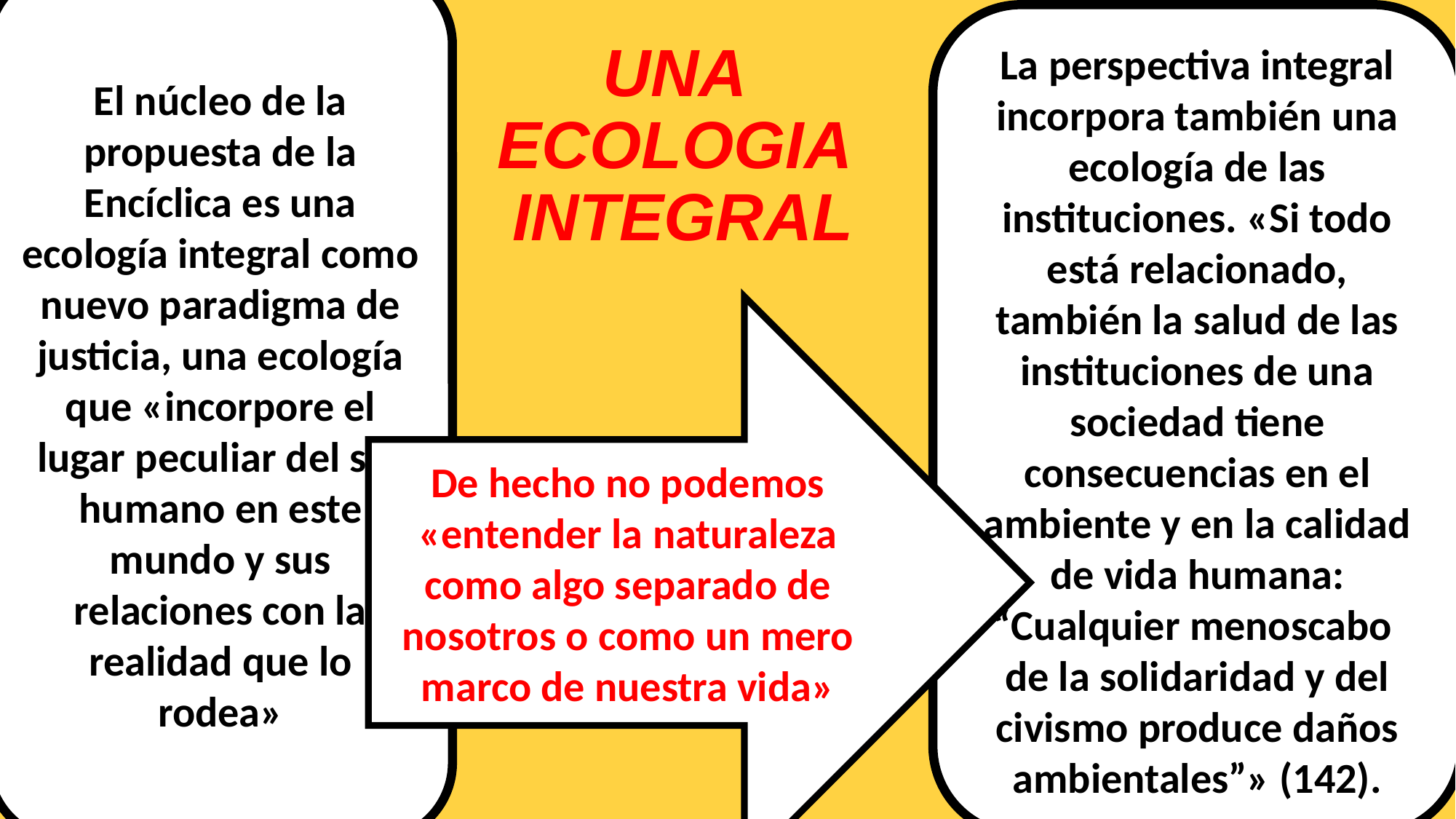

El núcleo de la propuesta de la Encíclica es una ecología integral como nuevo paradigma de justicia, una ecología que «incorpore el lugar peculiar del ser humano en este mundo y sus relaciones con la realidad que lo rodea»
La perspectiva integral incorpora también una ecología de las instituciones. «Si todo está relacionado, también la salud de las instituciones de una sociedad tiene consecuencias en el ambiente y en la calidad de vida humana: “Cualquier menoscabo
de la solidaridad y del civismo produce daños ambientales”» (142).
UNA
ECOLOGIA
INTEGRAL
De hecho no podemos «entender la naturaleza como algo separado de nosotros o como un mero marco de nuestra vida»